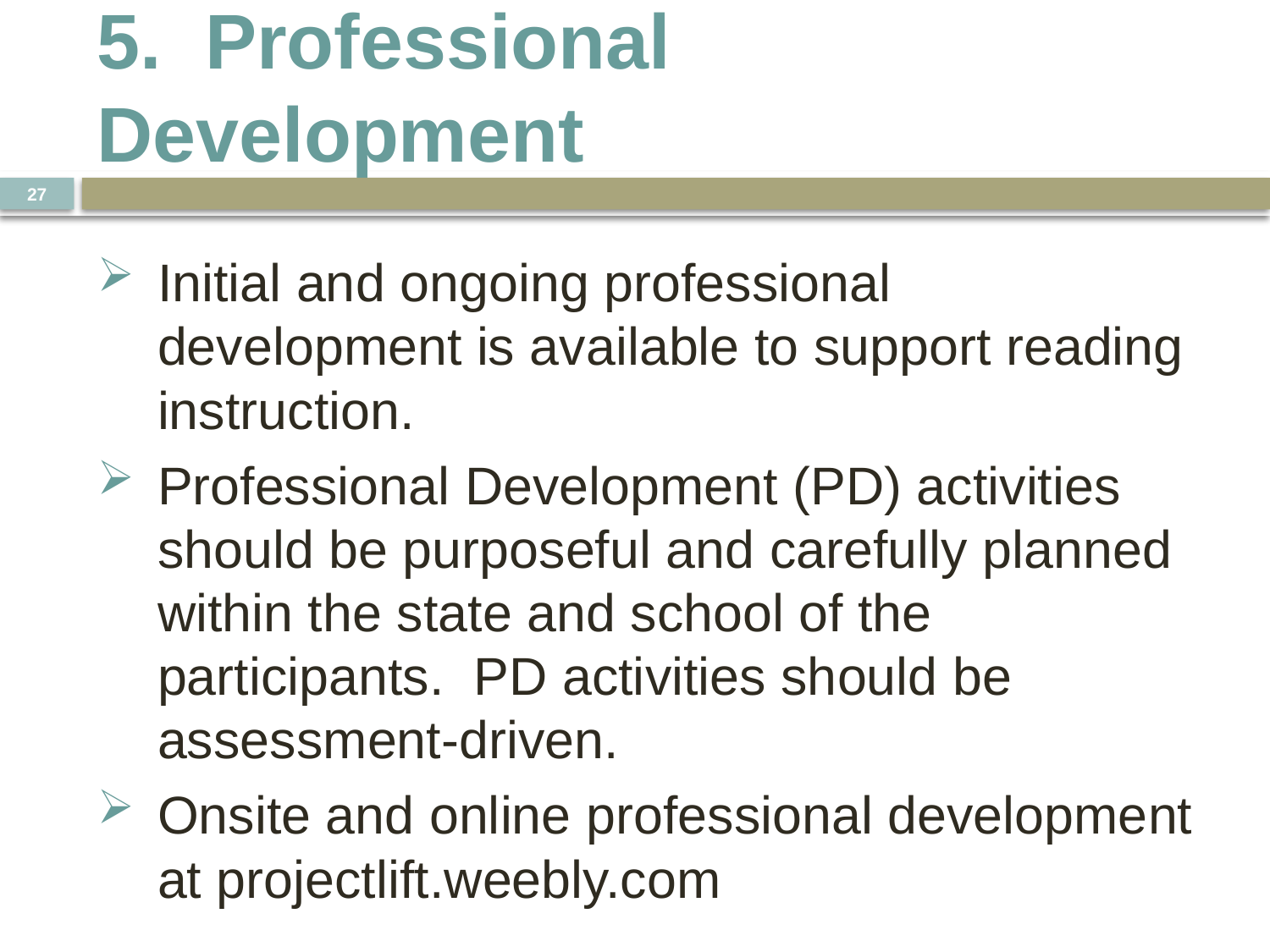

# 5.  Professional Development
27
Initial and ongoing professional development is available to support reading instruction.
Professional Development (PD) activities should be purposeful and carefully planned within the state and school of the participants.  PD activities should be assessment-driven.
Onsite and online professional development at projectlift.weebly.com